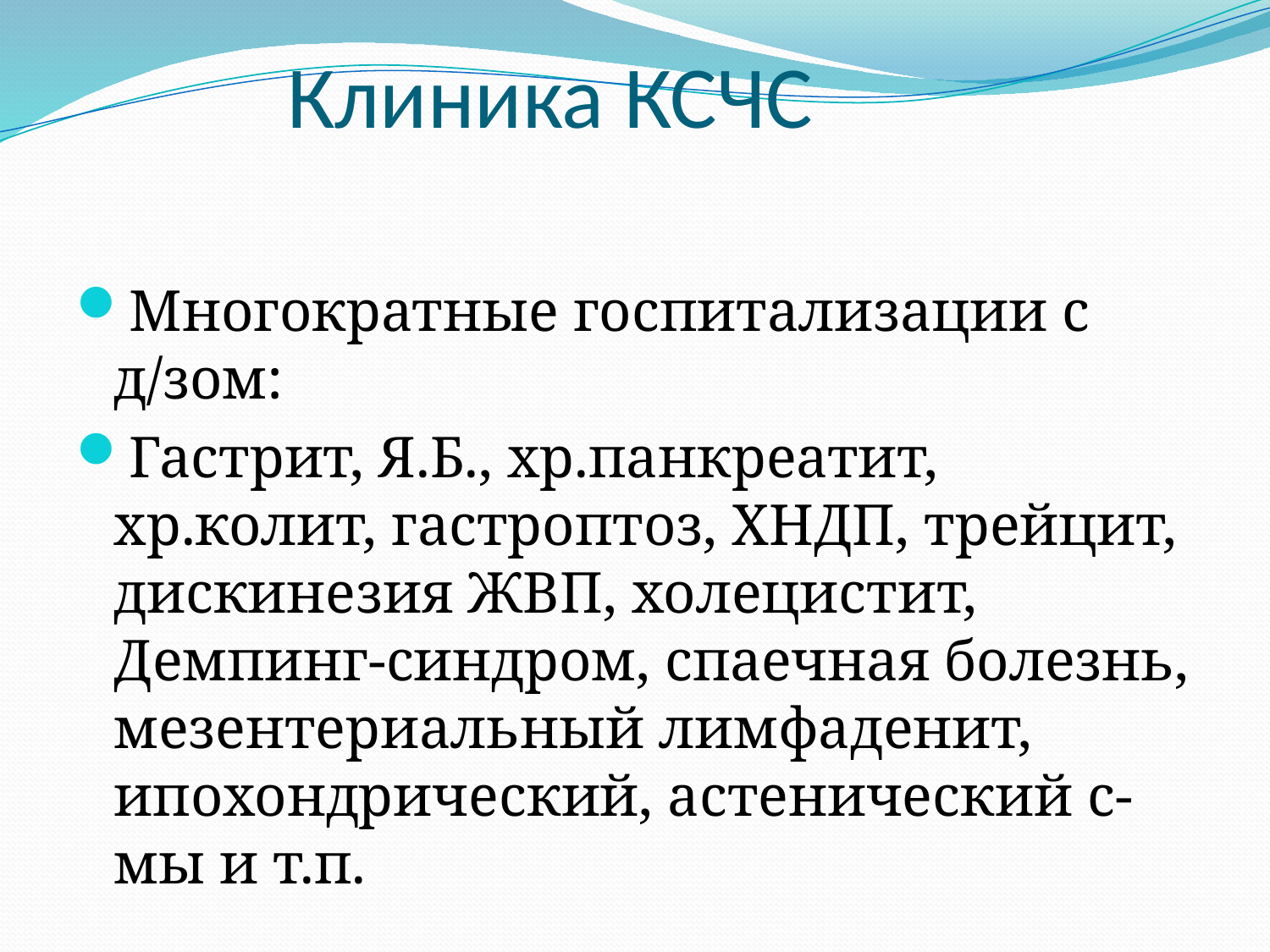

# Клиника КСЧС
Многократные госпитализации с д/зом:
Гастрит, Я.Б., хр.панкреатит, хр.колит, гастроптоз, ХНДП, трейцит, дискинезия ЖВП, холецистит, Демпинг-синдром, спаечная болезнь, мезентериальный лимфаденит, ипохондрический, астенический с-мы и т.п.